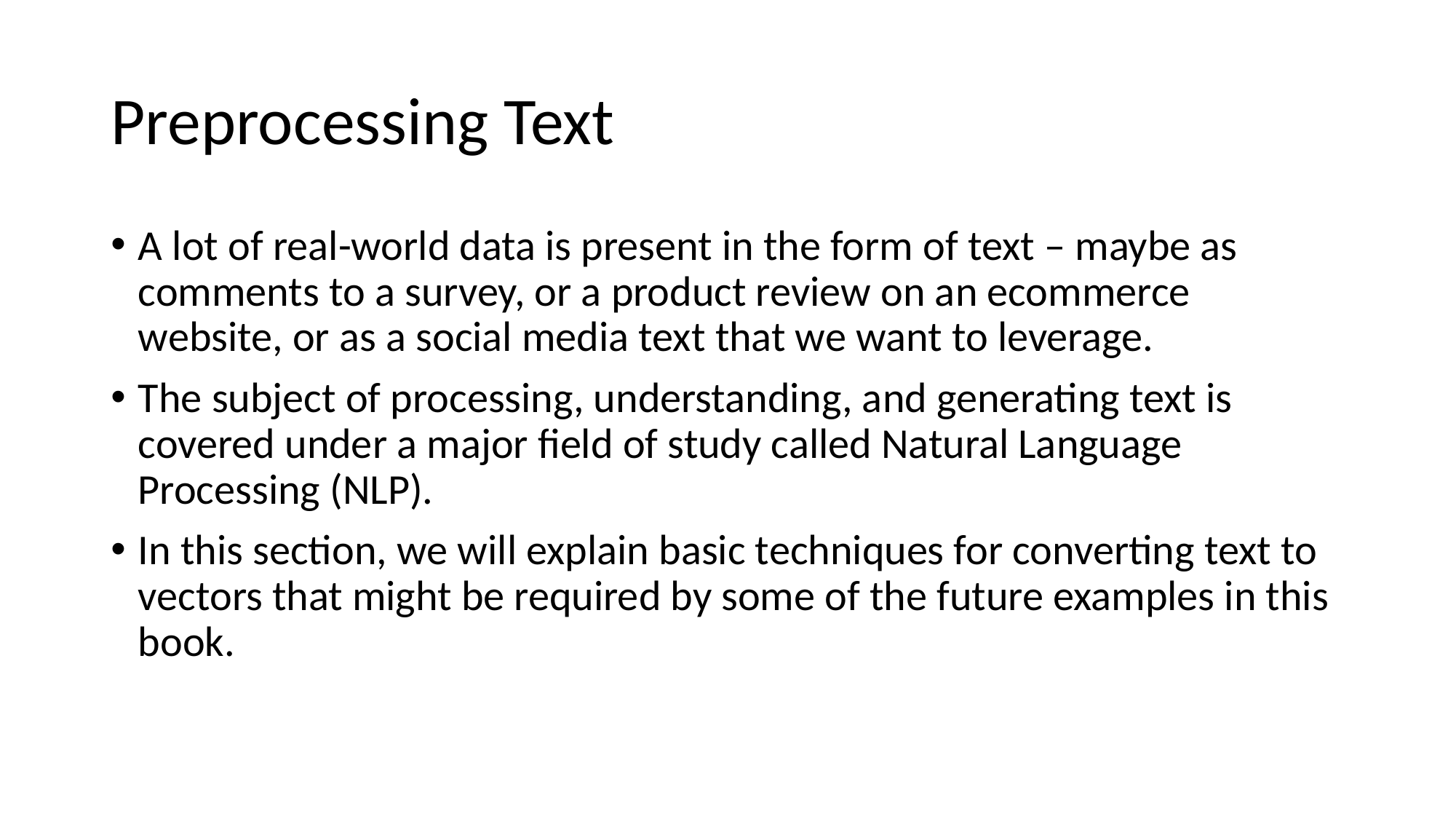

# Preprocessing Text
A lot of real-world data is present in the form of text – maybe as comments to a survey, or a product review on an ecommerce website, or as a social media text that we want to leverage.
The subject of processing, understanding, and generating text is covered under a major field of study called Natural Language Processing (NLP).
In this section, we will explain basic techniques for converting text to vectors that might be required by some of the future examples in this book.